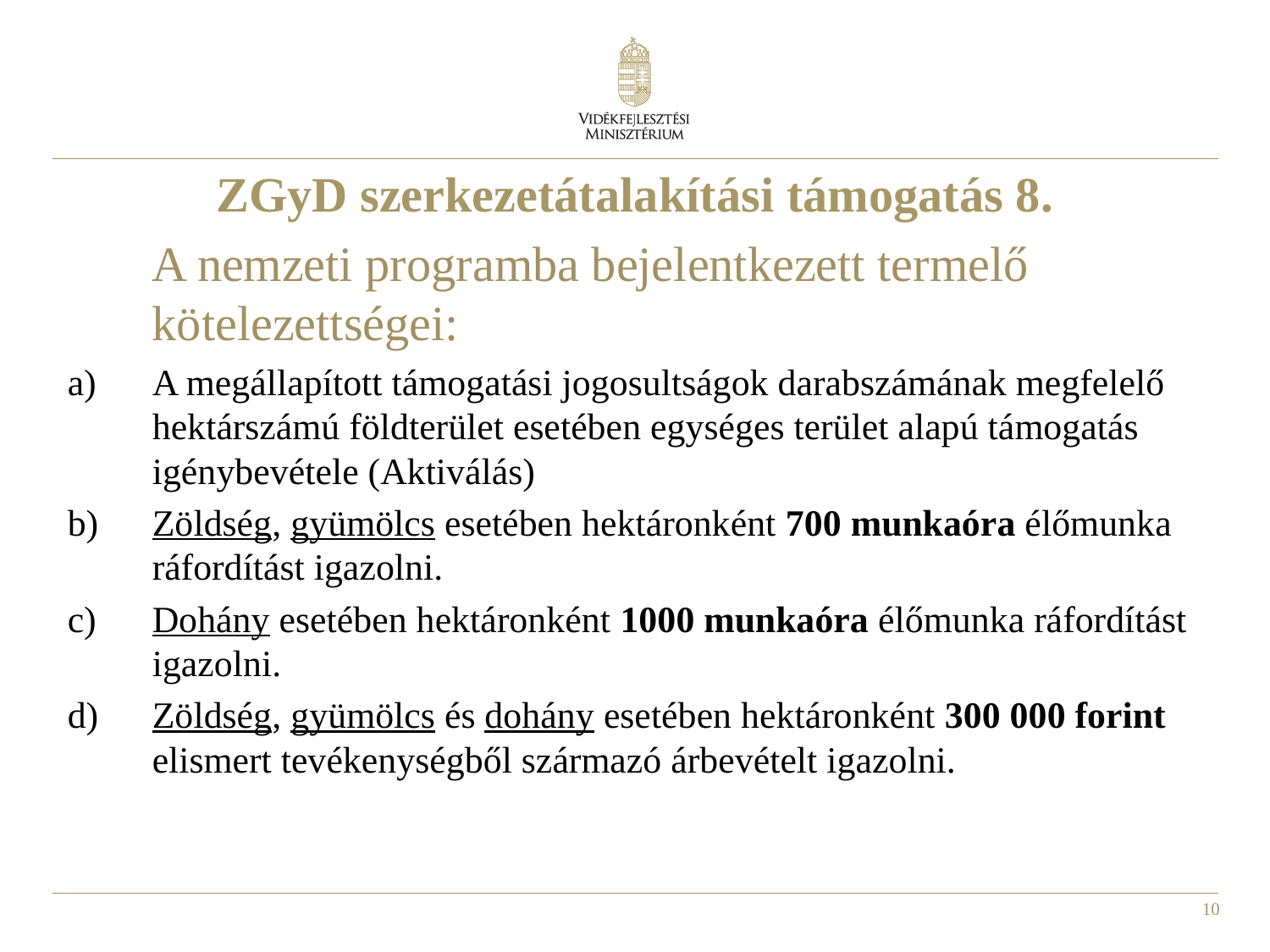

ZGyD szerkezetátalakítási támogatás 8.
	A nemzeti programba bejelentkezett termelő kötelezettségei:
A megállapított támogatási jogosultságok darabszámának megfelelő hektárszámú földterület esetében egységes terület alapú támogatás igénybevétele (Aktiválás)
Zöldség, gyümölcs esetében hektáronként 700 munkaóra élőmunka ráfordítást igazolni.
Dohány esetében hektáronként 1000 munkaóra élőmunka ráfordítást igazolni.
Zöldség, gyümölcs és dohány esetében hektáronként 300 000 forint elismert tevékenységből származó árbevételt igazolni.